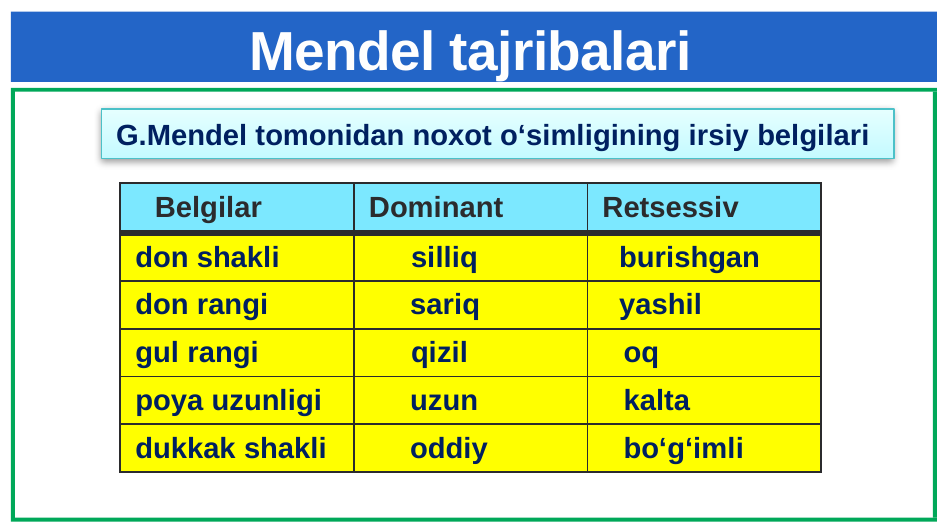

# Mendel tajribalari
G.Mendel tomonidan noxot o‘simligining irsiy belgilari
| Belgilar | Dominant | Retsessiv |
| --- | --- | --- |
| don shakli | silliq | burishgan |
| don rangi | sariq | yashil |
| gul rangi | qizil | oq |
| poya uzunligi | uzun | kalta |
| dukkak shakli | oddiy | bo‘g‘imli |